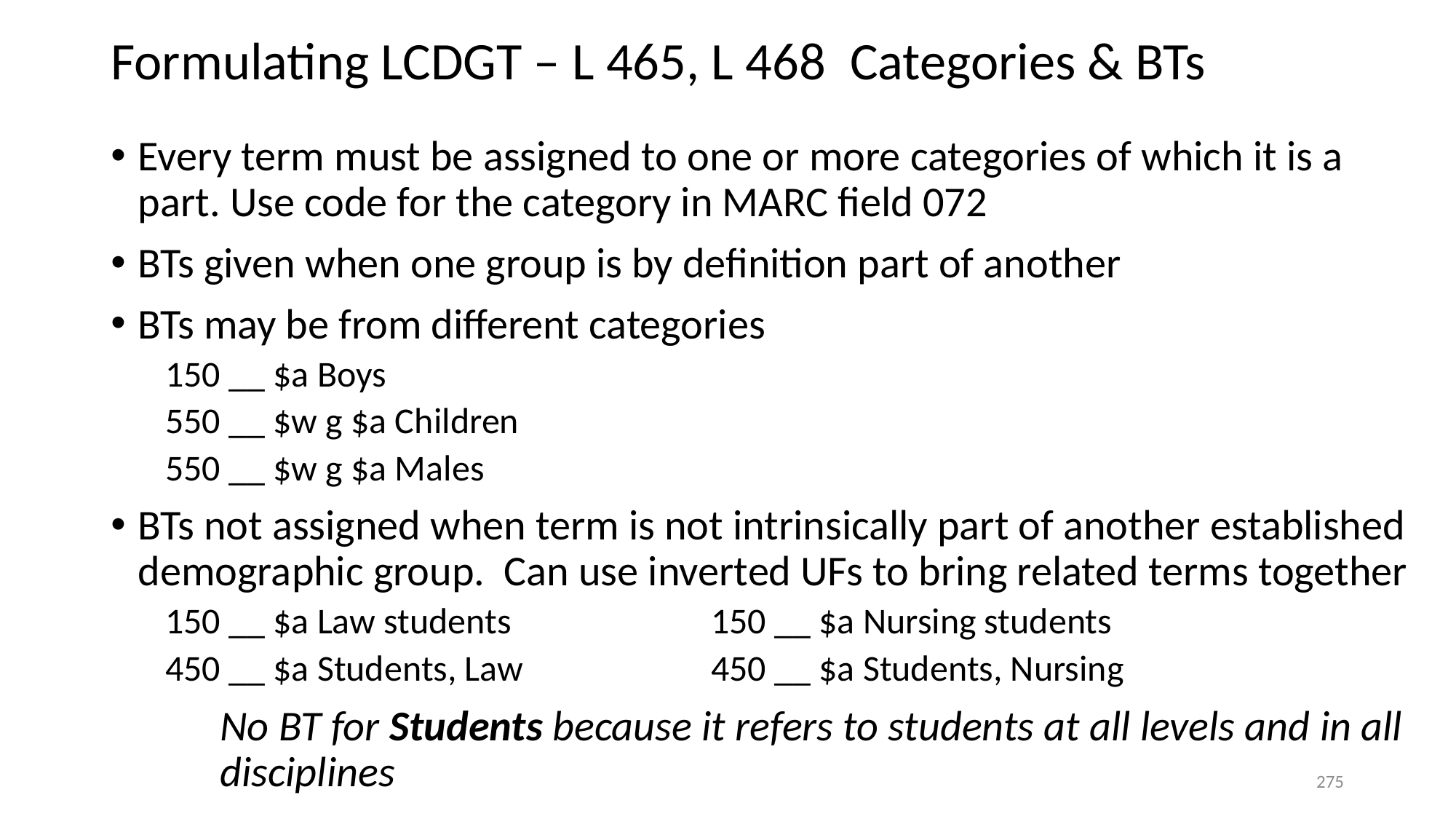

# Formulating LCDGT – L 465, L 468  Categories & BTs
Every term must be assigned to one or more categories of which it is a part. Use code for the category in MARC field 072
BTs given when one group is by definition part of another
BTs may be from different categories
150 __ $a Boys
550 __ $w g $a Children
550 __ $w g $a Males
BTs not assigned when term is not intrinsically part of another established demographic group.  Can use inverted UFs to bring related terms together
150 __ $a Law students		150 __ $a Nursing students
450 __ $a Students, Law		450 __ $a Students, Nursing
	No BT for Students because it refers to students at all levels and in all   	disciplines
275